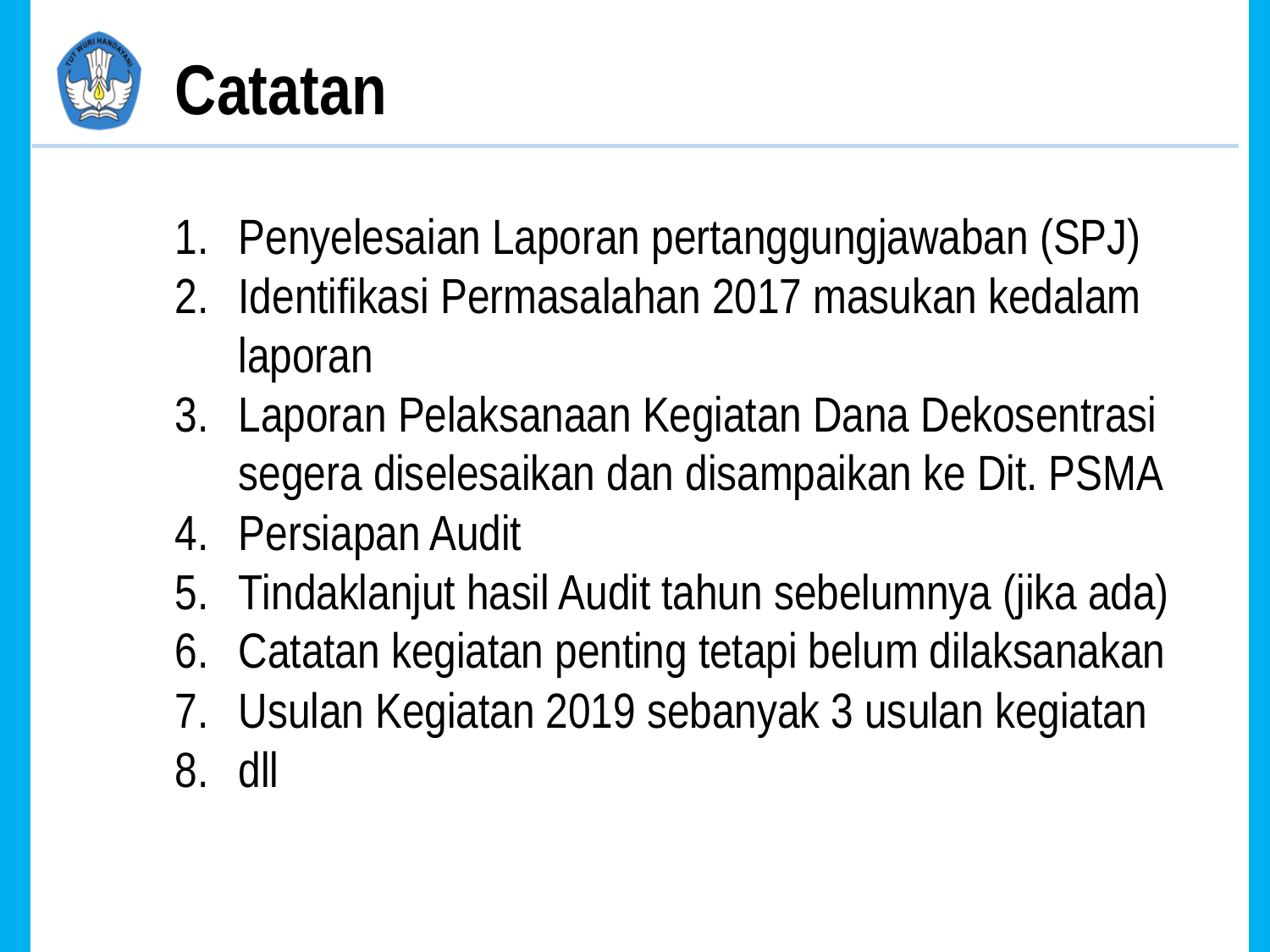

Catatan

Penyelesaian Laporan pertanggungjawaban (SPJ)
Identifikasi Permasalahan 2017 masukan kedalam laporan
Laporan Pelaksanaan Kegiatan Dana Dekosentrasi segera diselesaikan dan disampaikan ke Dit. PSMA
Persiapan Audit
Tindaklanjut hasil Audit tahun sebelumnya (jika ada)
Catatan kegiatan penting tetapi belum dilaksanakan
Usulan Kegiatan 2019 sebanyak 3 usulan kegiatan
dll